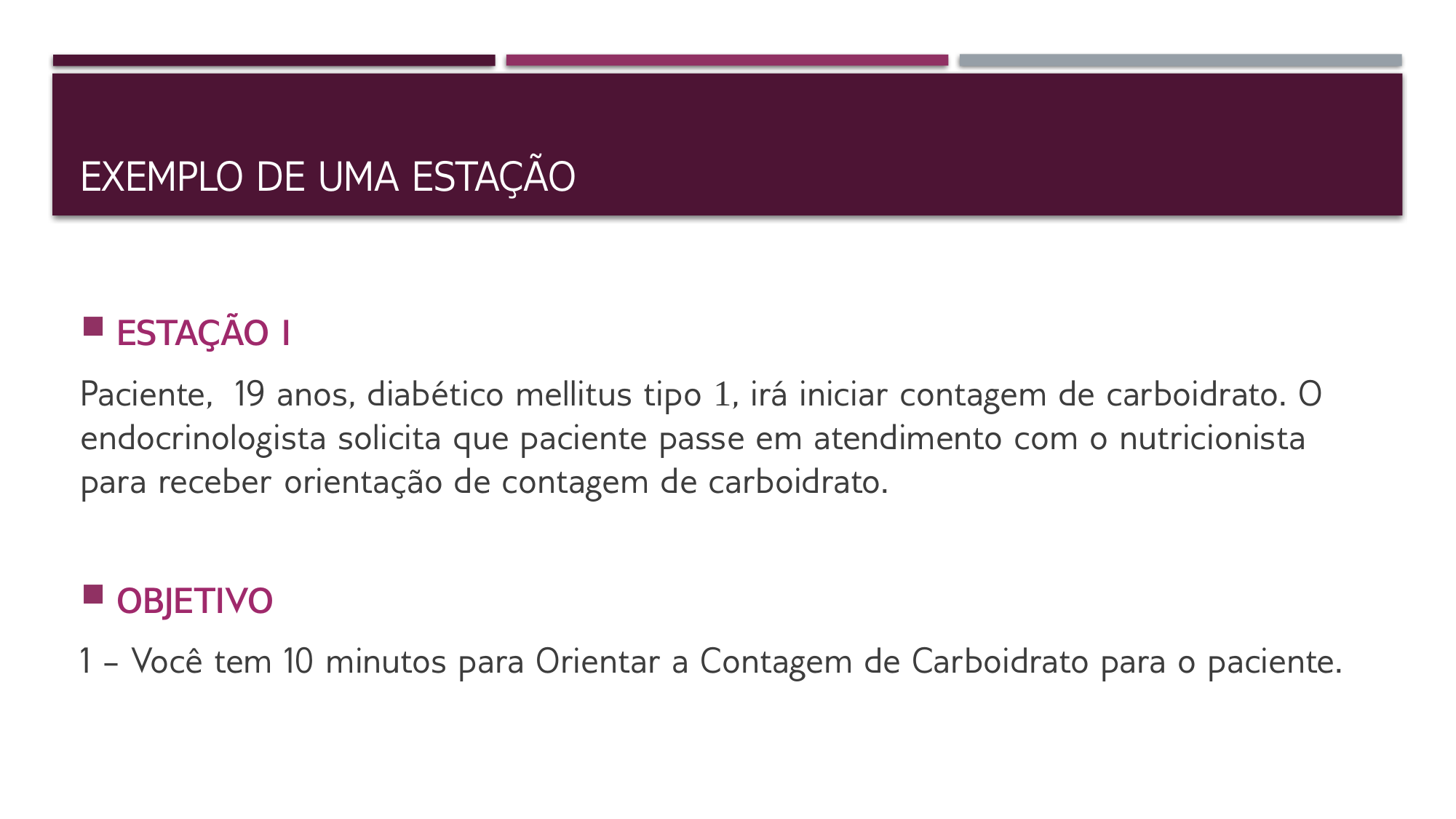

# EXEMPLO DE UMA ESTAÇÃO
ESTAÇÃO I
Paciente,  19 anos, diabético mellitus tipo 1, irá iniciar contagem de carboidrato. O endocrinologista solicita que paciente passe em atendimento com o nutricionista para receber orientação de contagem de carboidrato.

OBJETIVO
1 – Você tem 10 minutos para Orientar a Contagem de Carboidrato para o paciente.